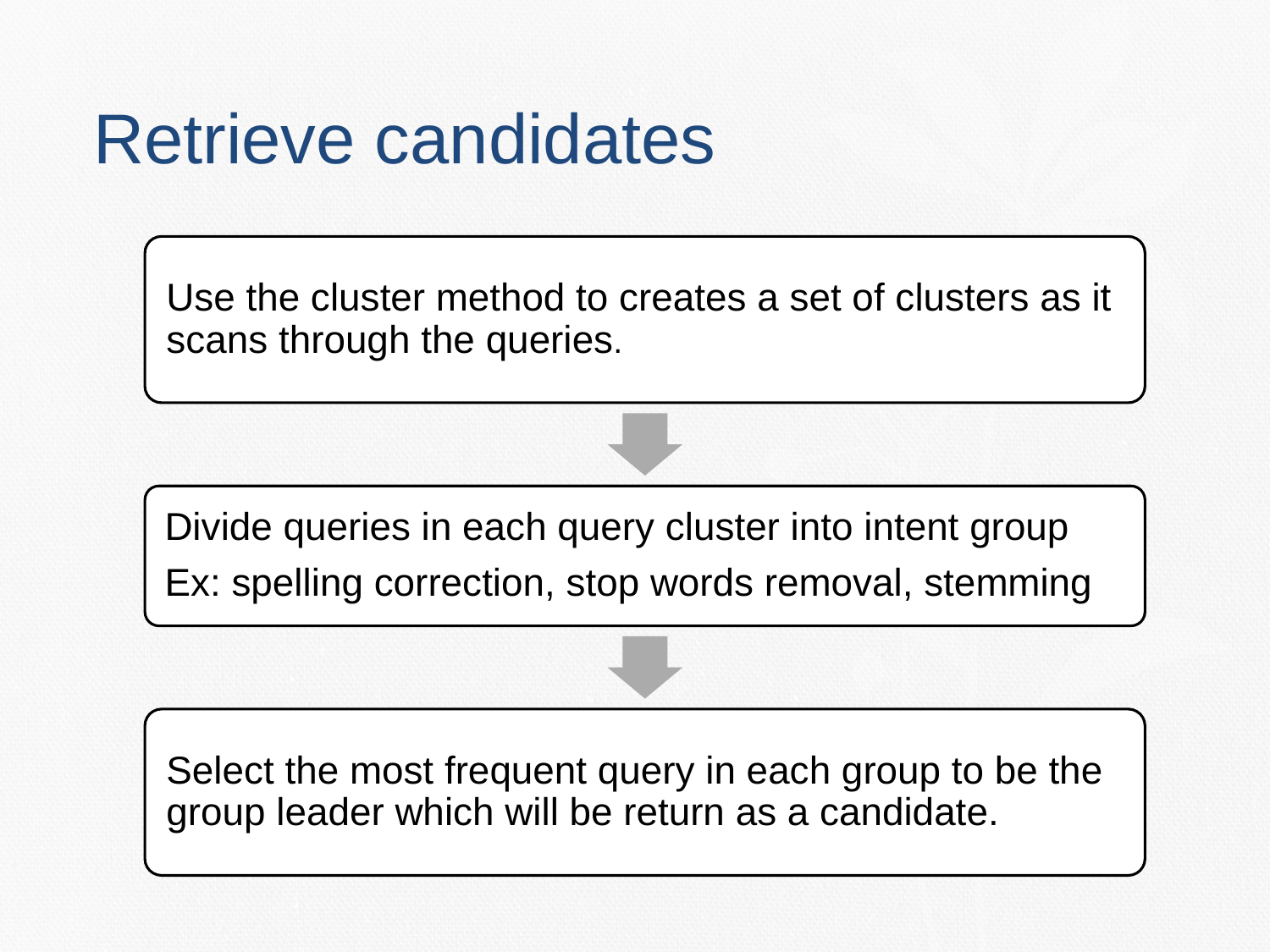

# Retrieve candidates
Use the cluster method to creates a set of clusters as it scans through the queries.

Divide queries in each query cluster into intent group
Ex: spelling correction, stop words removal, stemming

Select the most frequent query in each group to be the group leader which will be return as a candidate.